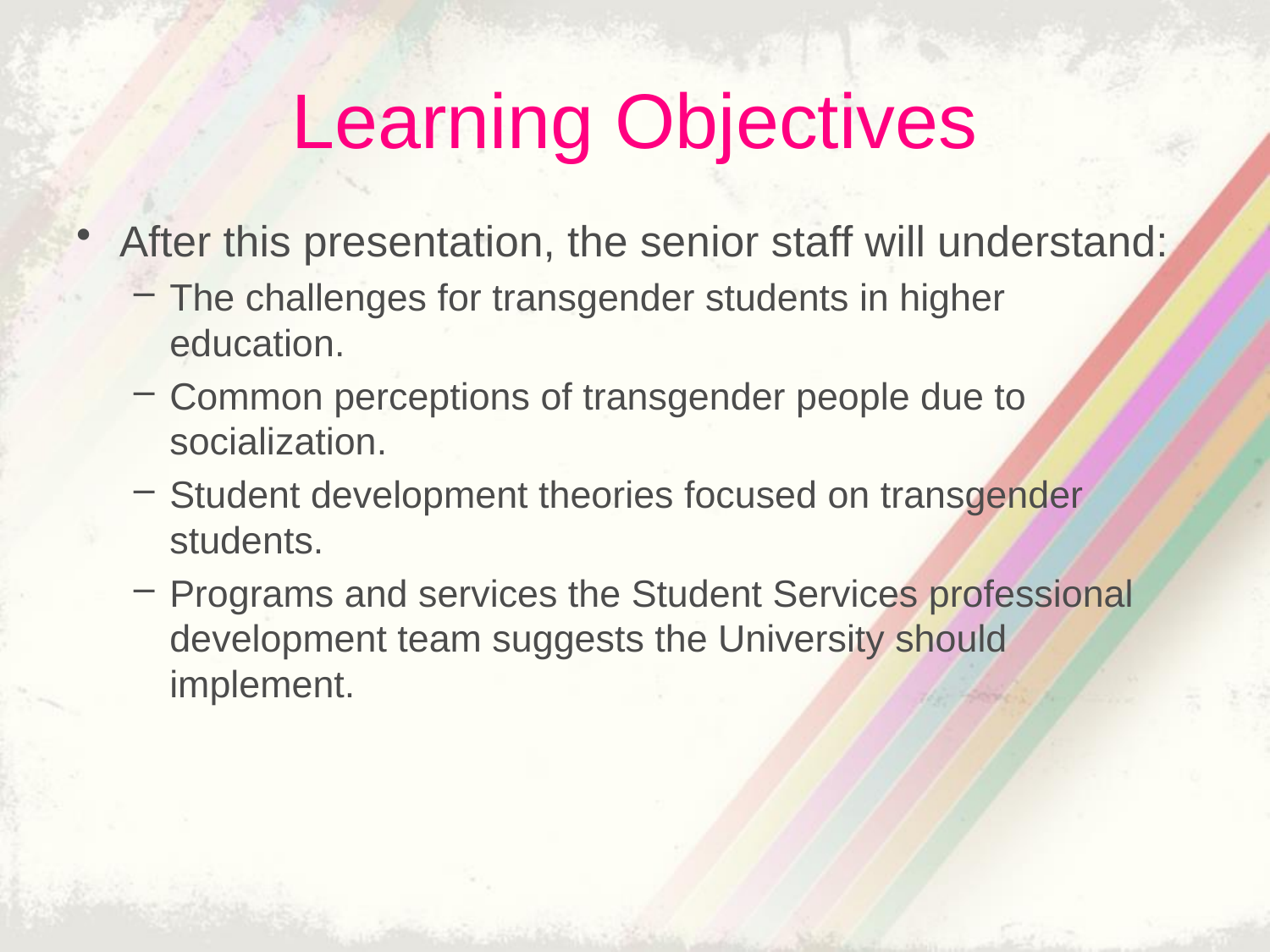

# Learning Objectives
After this presentation, the senior staff will understand:
The challenges for transgender students in higher education.
Common perceptions of transgender people due to socialization.
Student development theories focused on transgender students.
Programs and services the Student Services professional development team suggests the University should implement.